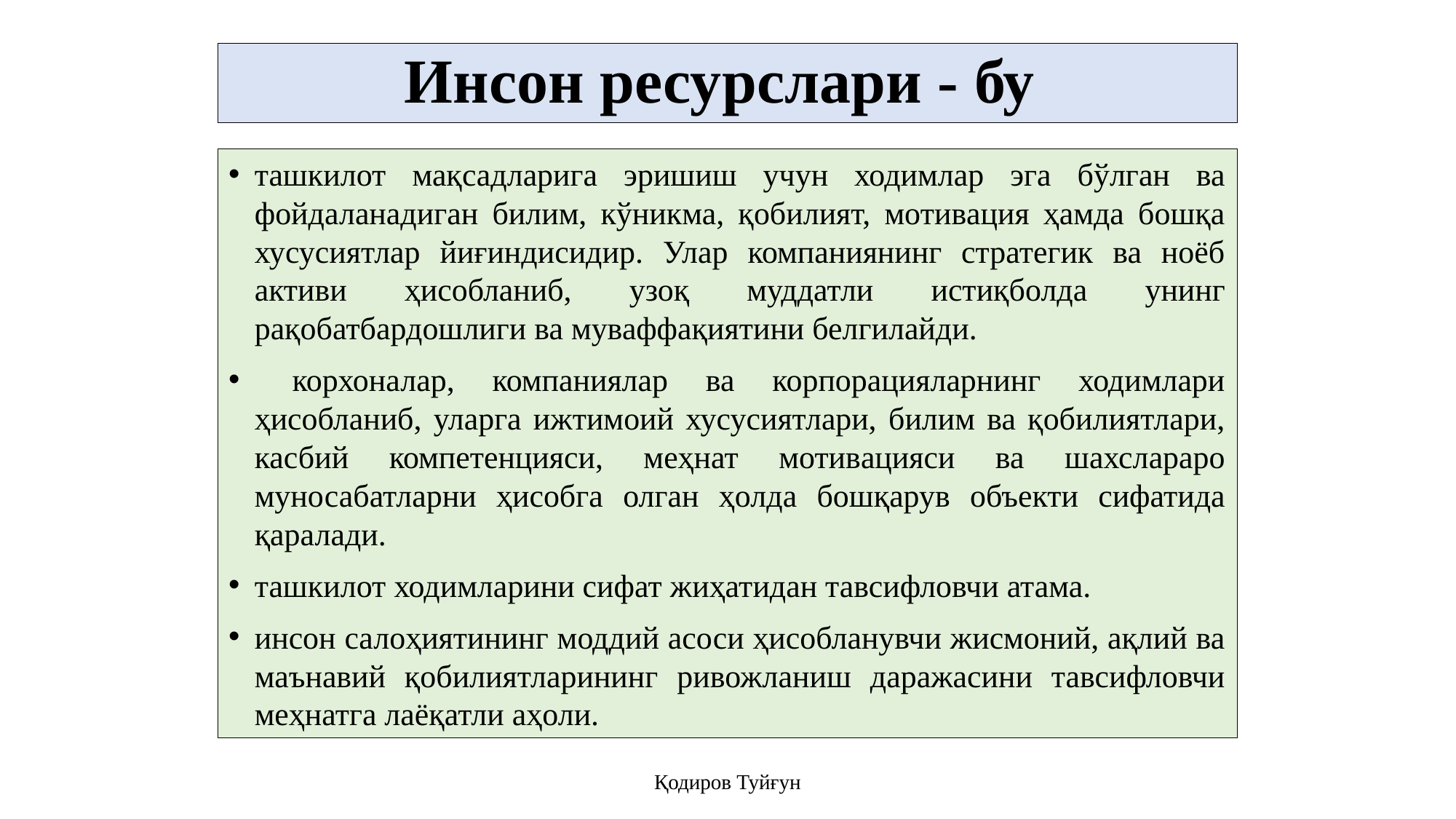

# Инсон ресурслари - бу
ташкилот мақсадларига эришиш учун ходимлар эга бўлган ва фойдаланадиган билим, кўникма, қобилият, мотивaция ҳамда бошқа хусусиятлар йиғиндисидир. Улар компаниянинг стратегик ва ноёб активи ҳисобланиб, узоқ муддатли истиқболда унинг рақобатбардошлиги ва муваффақиятини белгилайди.
 корхоналар, компаниялар ва корпорaцияларнинг ходимлари ҳисобланиб, уларга ижтимоий хусусиятлари, билим ва қобилиятлари, касбий компетенцияси, меҳнат мотивaцияси ва шахслараро муносабатларни ҳисобга олган ҳолда бошқарув объекти сифатида қаралади.
ташкилот ходимларини сифат жиҳатидан тавсифловчи атама.
инсон салоҳиятининг моддий асоси ҳисобланувчи жисмоний, ақлий ва маънавий қобилиятларининг ривожланиш даражасини тавсифловчи меҳнатга лаёқатли аҳоли.

Қодиров Туйғун